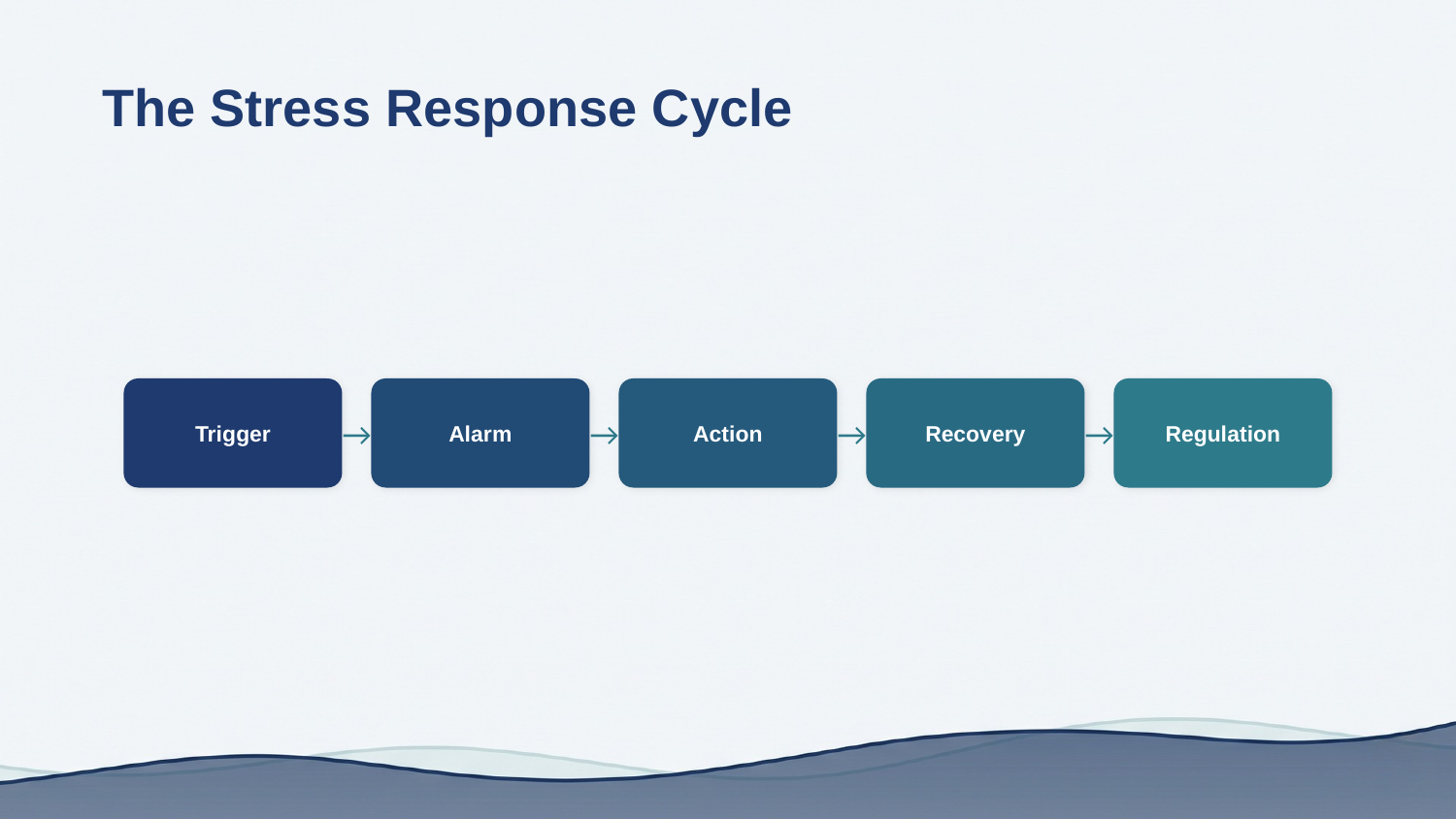

The Stress Response Cycle

Trigger
→

Alarm
→

Action
→

Recovery
→

Regulation